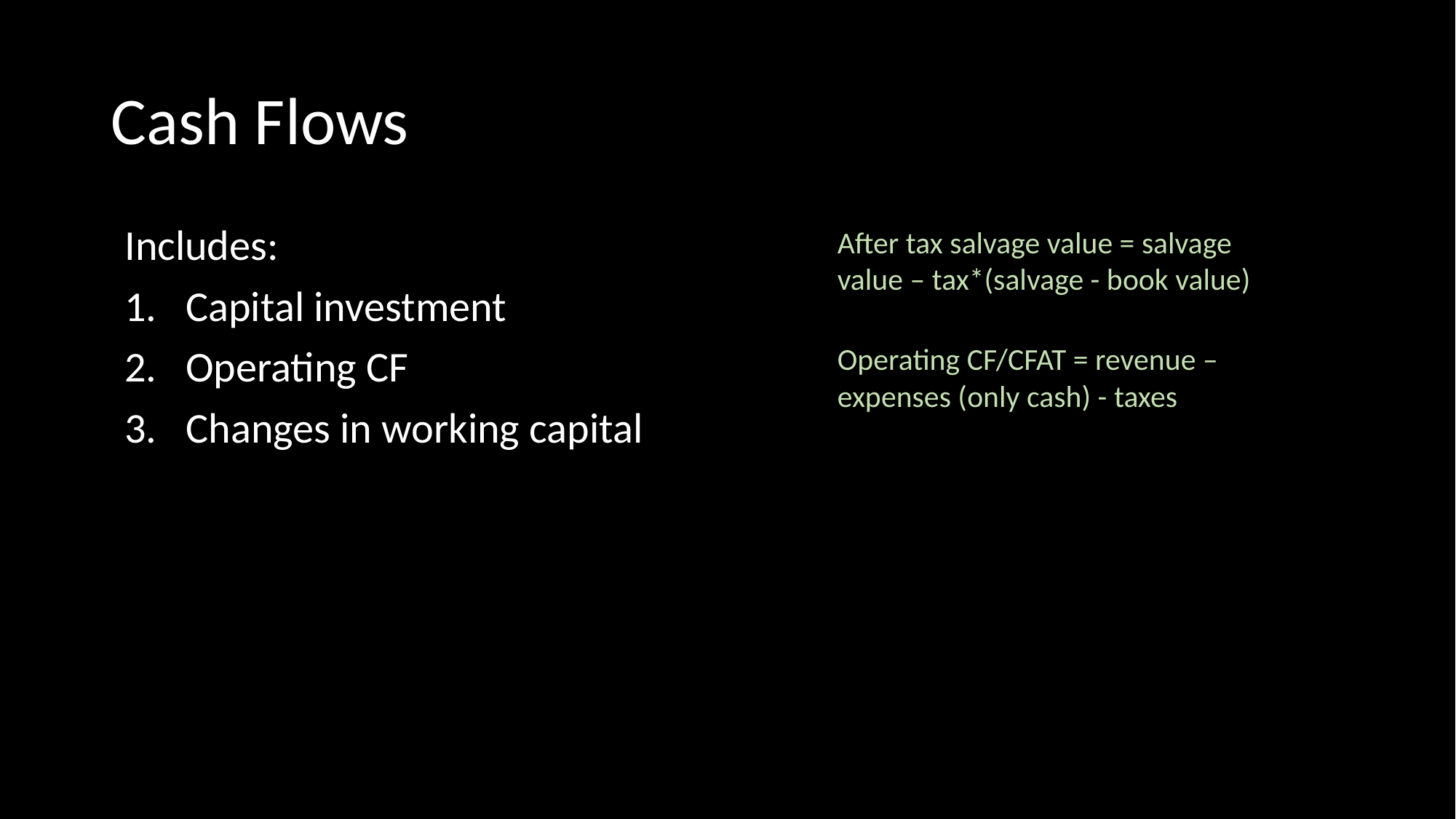

# Cash Flows
Includes:
Capital investment
Operating CF
Changes in working capital

After tax salvage value = salvage value – tax*(salvage - book value)
Operating CF/CFAT = revenue – expenses (only cash) - taxes